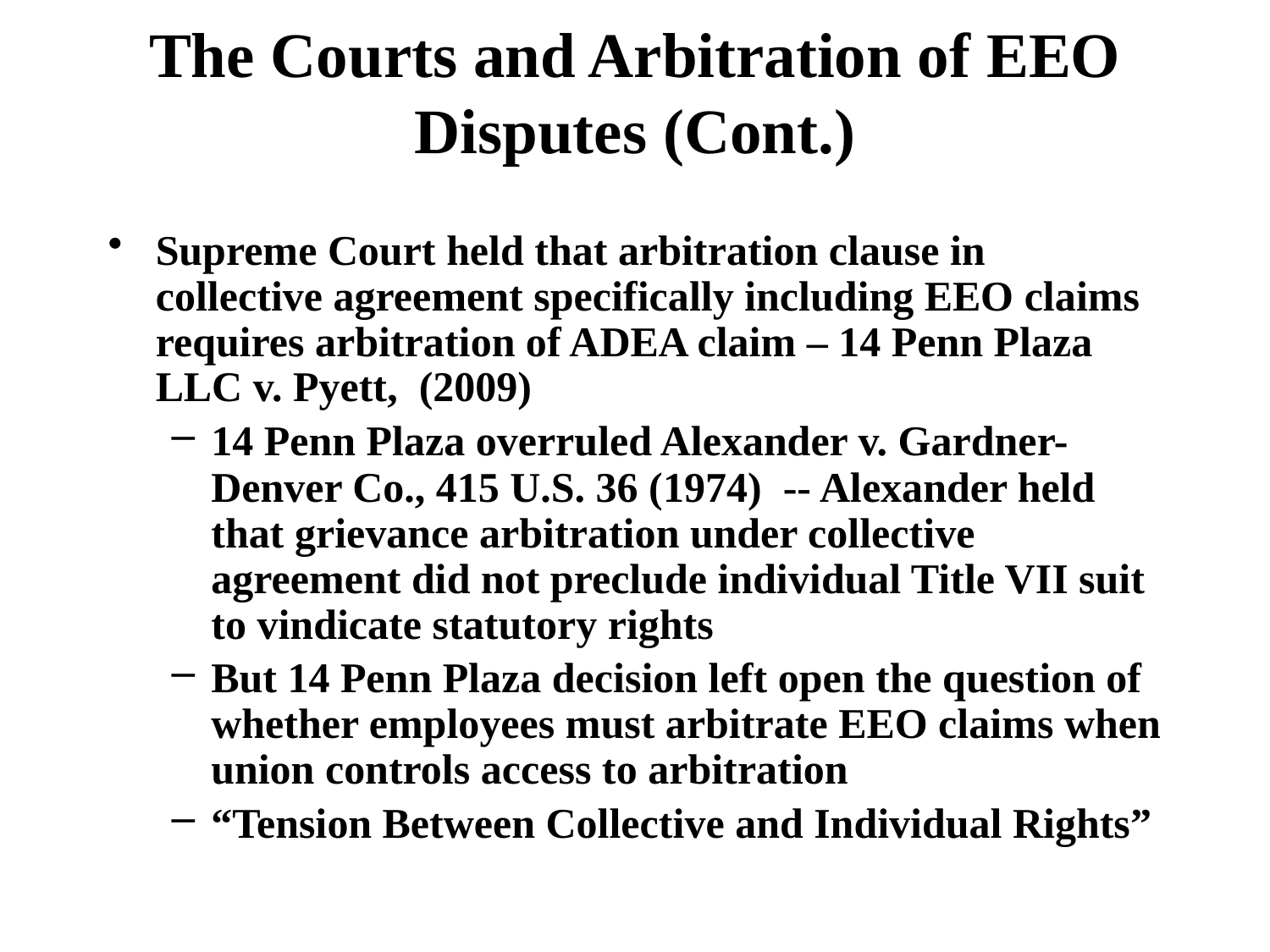

# The Courts and Arbitration of EEO Disputes (Cont.)
Supreme Court held that arbitration clause in collective agreement specifically including EEO claims requires arbitration of ADEA claim – 14 Penn Plaza LLC v. Pyett,  (2009)
14 Penn Plaza overruled Alexander v. Gardner-Denver Co., 415 U.S. 36 (1974)  -- Alexander held that grievance arbitration under collective agreement did not preclude individual Title VII suit to vindicate statutory rights
But 14 Penn Plaza decision left open the question of whether employees must arbitrate EEO claims when union controls access to arbitration
“Tension Between Collective and Individual Rights”